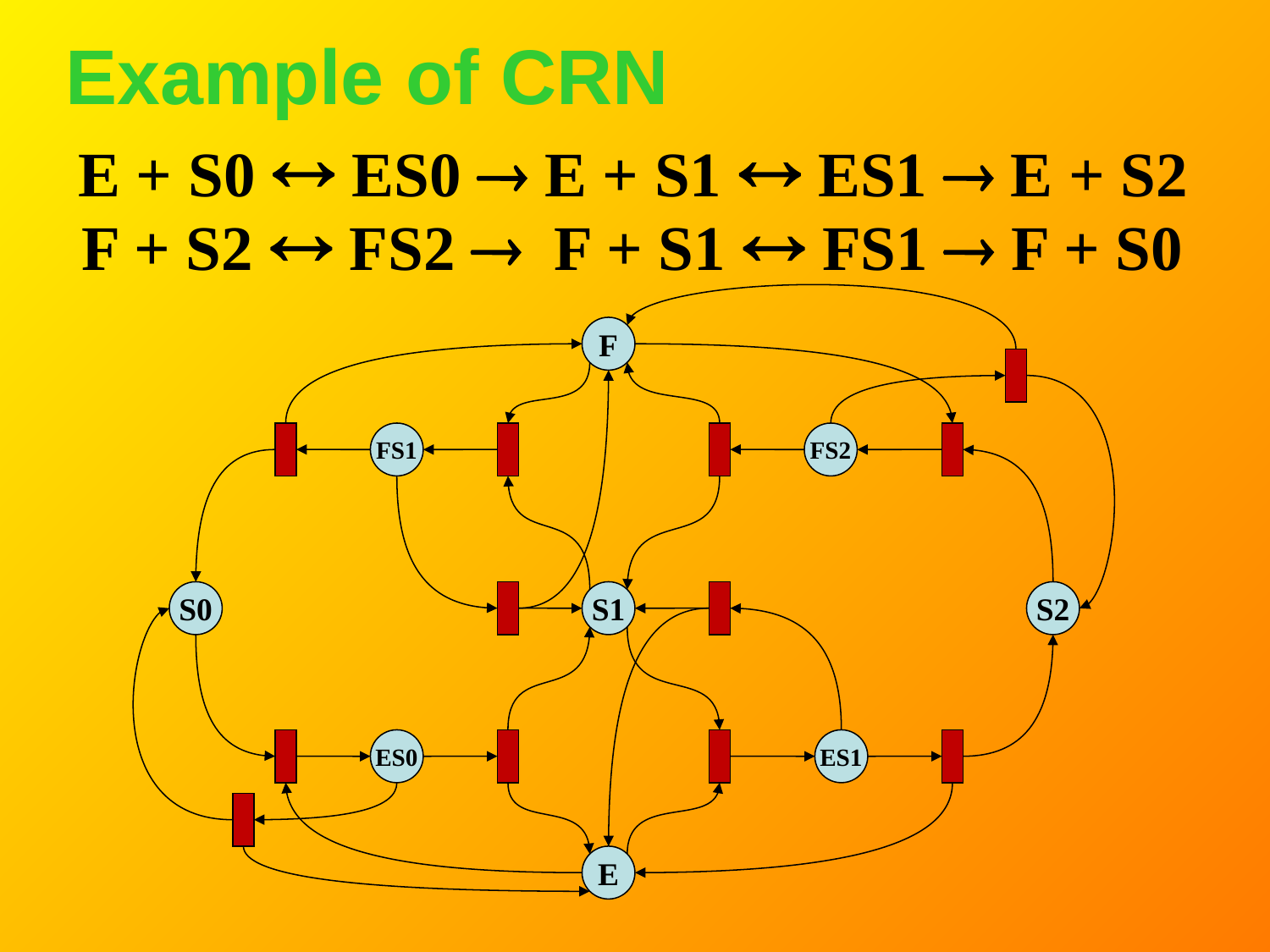

Example of CRN
E + S0 ↔ ES0 → E + S1 ↔ ES1 → E + S2
F + S2 ↔ FS2 →  F + S1 ↔ FS1 → F + S0
F

FS1

FS2

S0

S1

S2

ES0

ES1

E